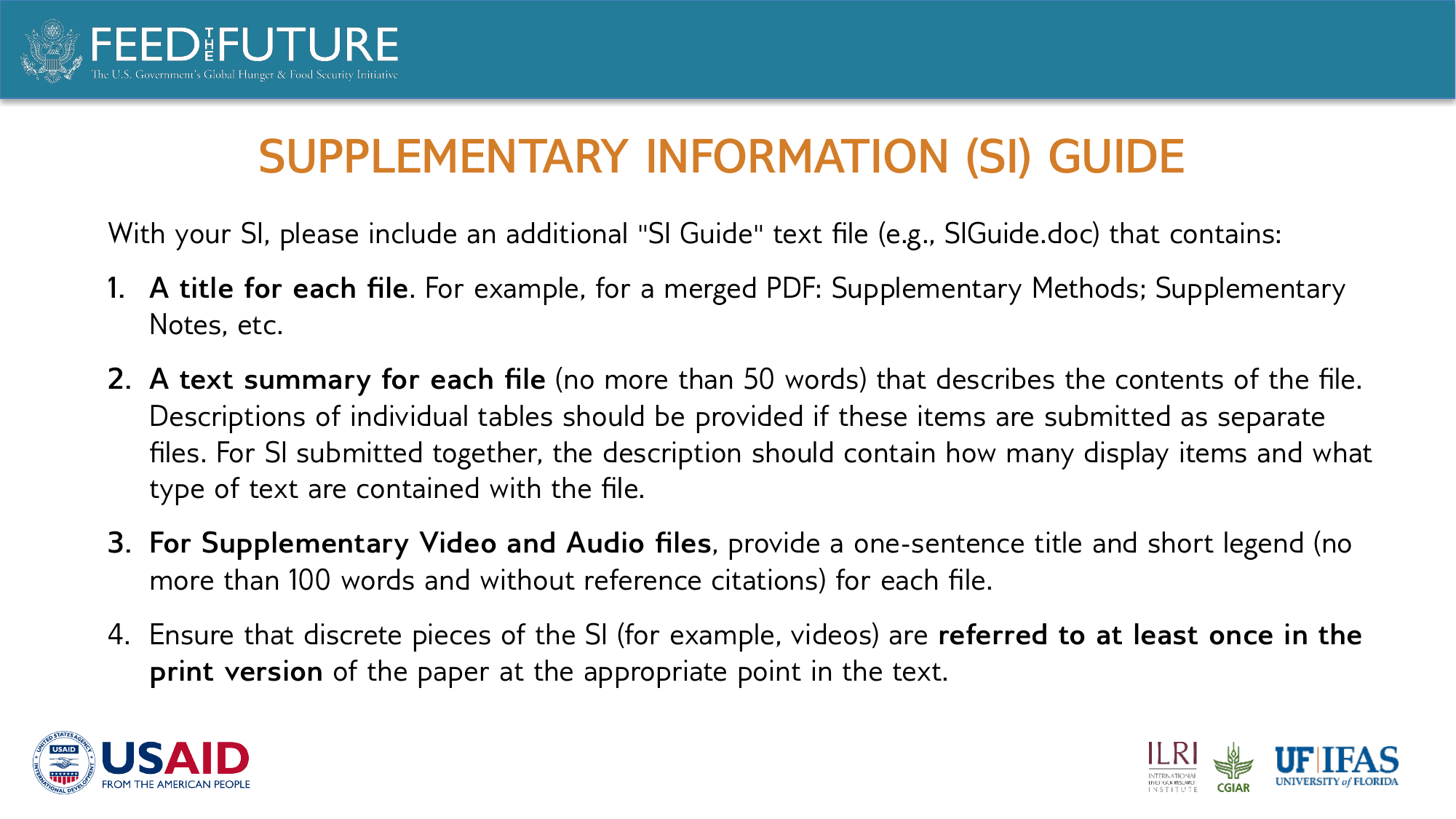

# Supplementary information (SI) guide
With your SI, please include an additional "SI Guide" text file (e.g., SIGuide.doc) that contains:
A title for each file. For example, for a merged PDF: Supplementary Methods; Supplementary Notes, etc.
A text summary for each file (no more than 50 words) that describes the contents of the file. Descriptions of individual tables should be provided if these items are submitted as separate files. For SI submitted together, the description should contain how many display items and what type of text are contained with the file.
For Supplementary Video and Audio files, provide a one-sentence title and short legend (no more than 100 words and without reference citations) for each file.
Ensure that discrete pieces of the SI (for example, videos) are referred to at least once in the print version of the paper at the appropriate point in the text.